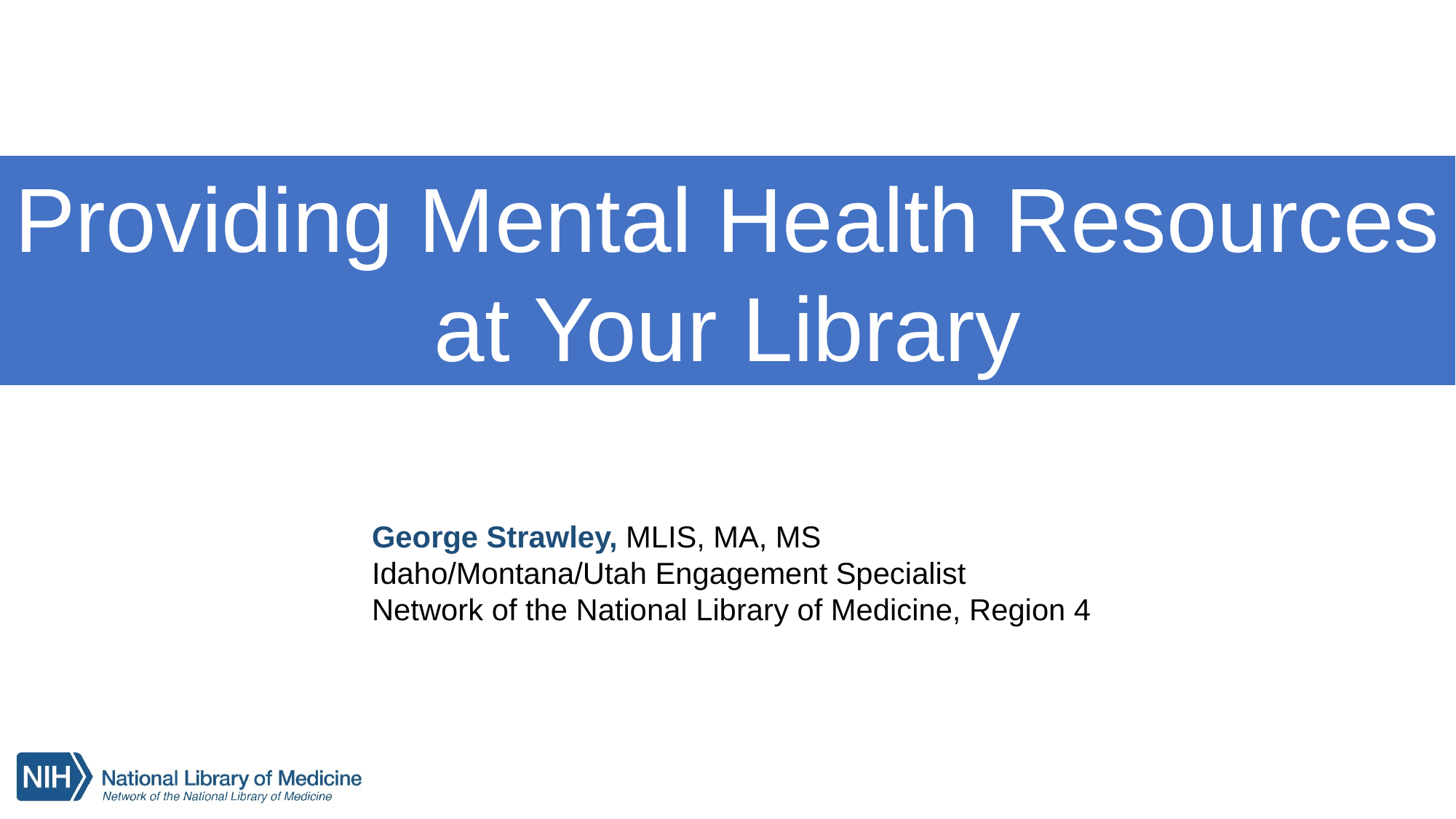

Providing Mental Health Resources at Your Library
George Strawley, MLIS, MA, MS
Idaho/Montana/Utah Engagement Specialist
Network of the National Library of Medicine, Region 4